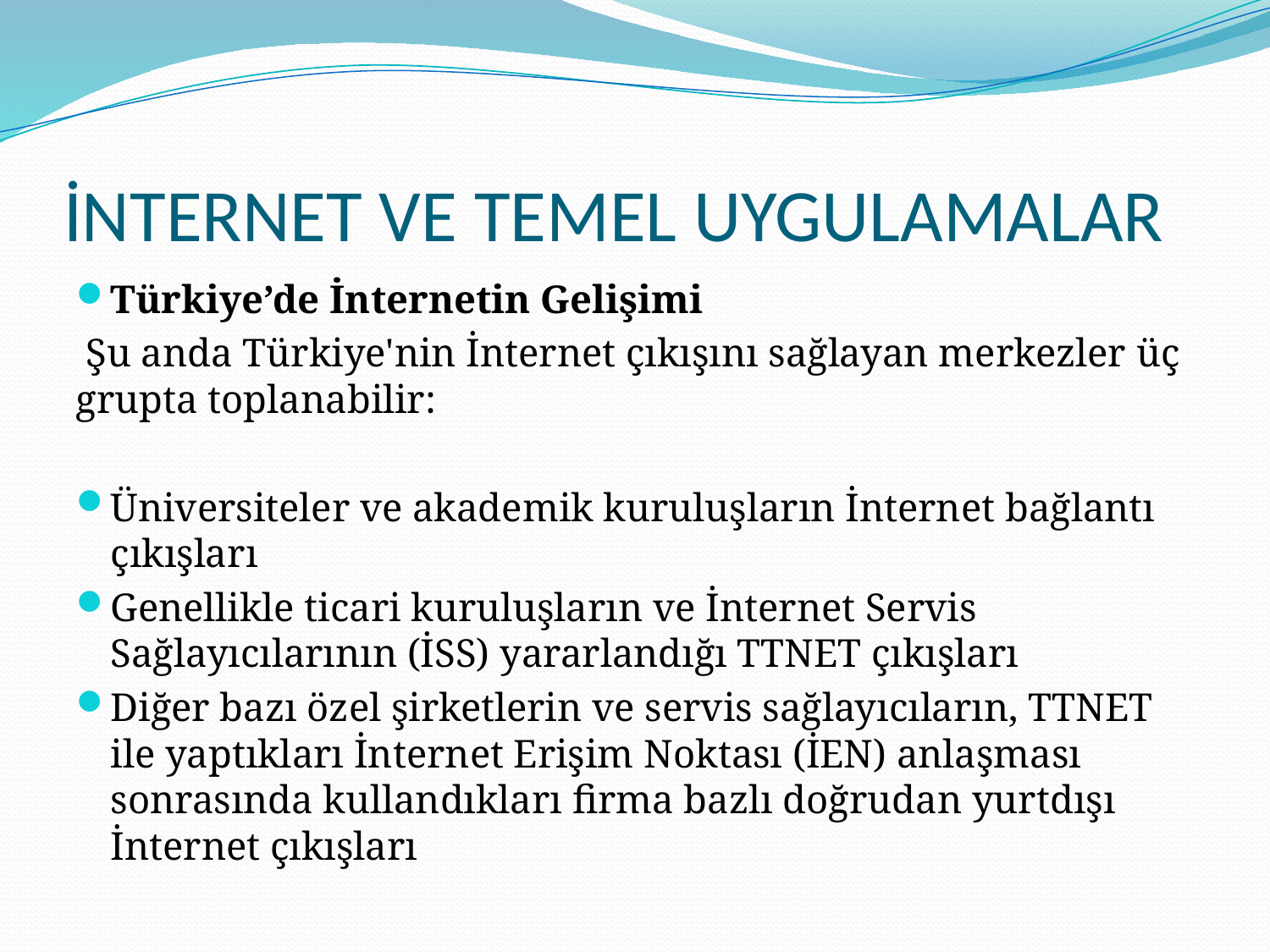

# İNTERNET VE TEMEL UYGULAMALAR
Türkiye’de İnternetin Gelişimi
 Şu anda Türkiye'nin İnternet çıkışını sağlayan merkezler üç grupta toplanabilir:

Üniversiteler ve akademik kuruluşların İnternet bağlantı çıkışları
Genellikle ticari kuruluşların ve İnternet Servis Sağlayıcılarının (İSS) yararlandığı TTNET çıkışları
Diğer bazı özel şirketlerin ve servis sağlayıcıların, TTNET ile yaptıkları İnternet Erişim Noktası (İEN) anlaşması sonrasında kullandıkları firma bazlı doğrudan yurtdışı İnternet çıkışları